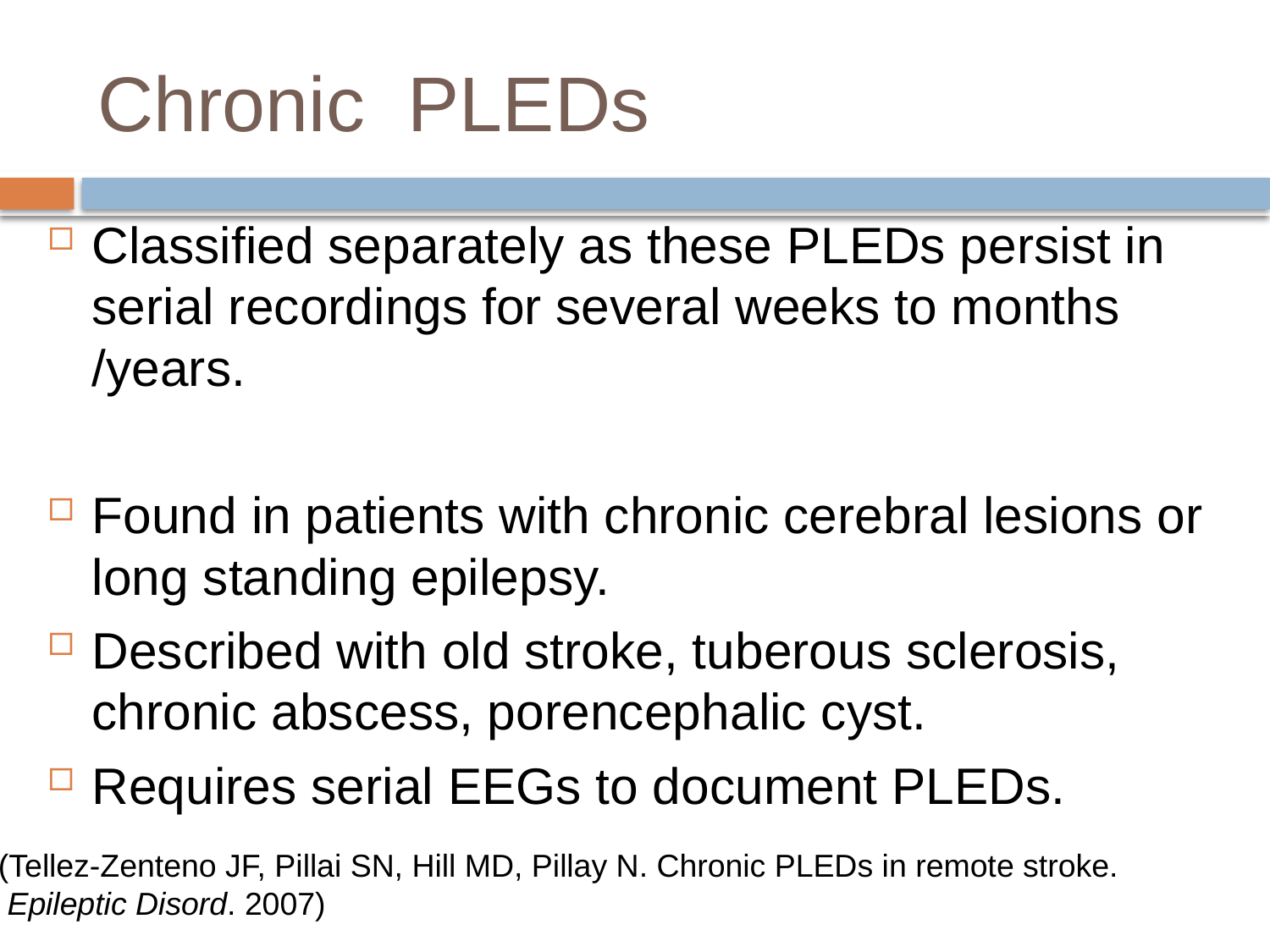

# Chronic  PLEDs
Classified separately as these PLEDs persist in serial recordings for several weeks to months /years.

Found in patients with chronic cerebral lesions or long standing epilepsy.
Described with old stroke, tuberous sclerosis, chronic abscess, porencephalic cyst.
Requires serial EEGs to document PLEDs.

(Tellez-Zenteno JF, Pillai SN, Hill MD, Pillay N. Chronic PLEDs in remote stroke.
 Epileptic Disord. 2007)